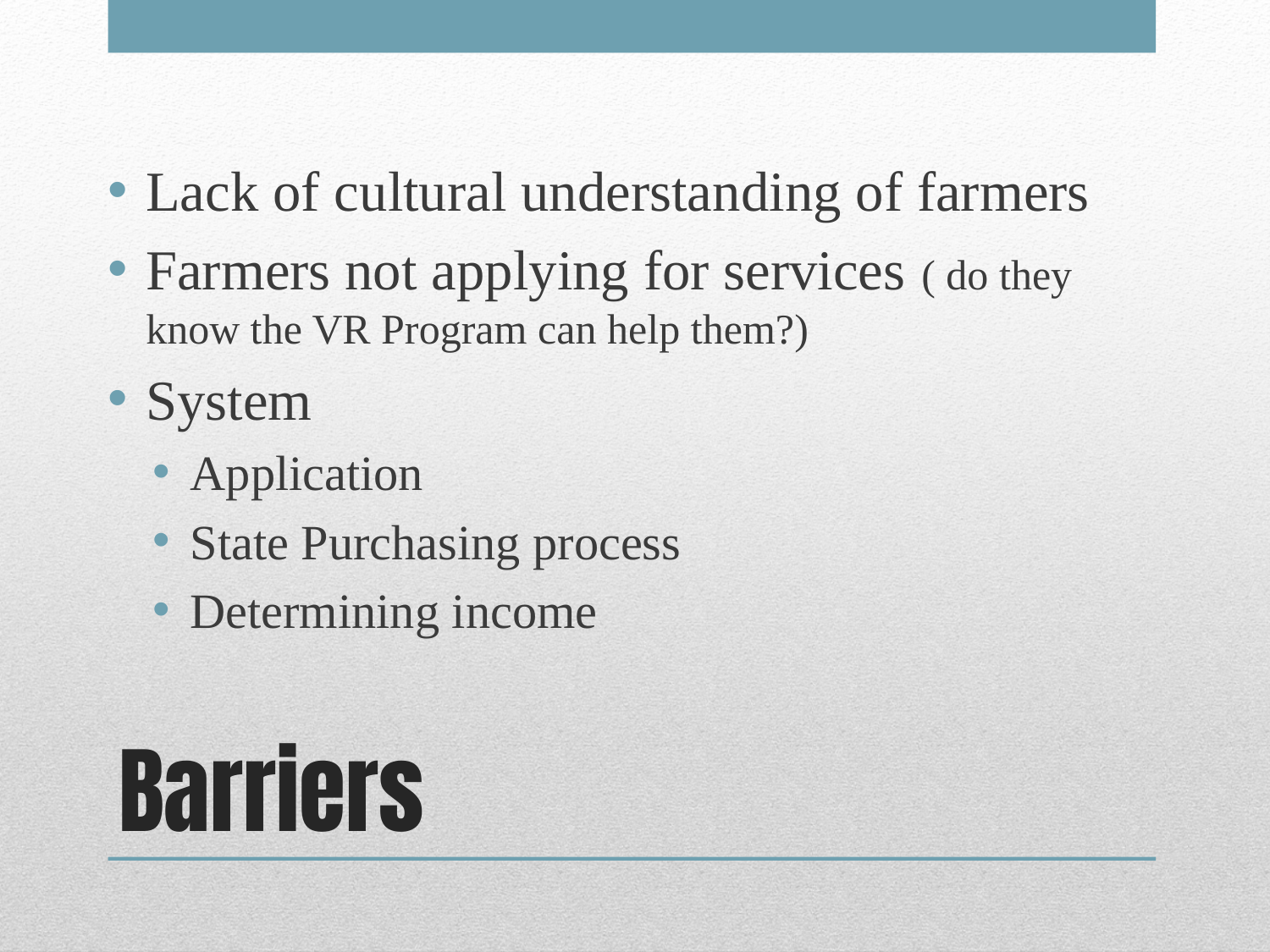

Lack of cultural understanding of farmers
Farmers not applying for services ( do they know the VR Program can help them?)
System
Application
State Purchasing process
Determining income
# Barriers